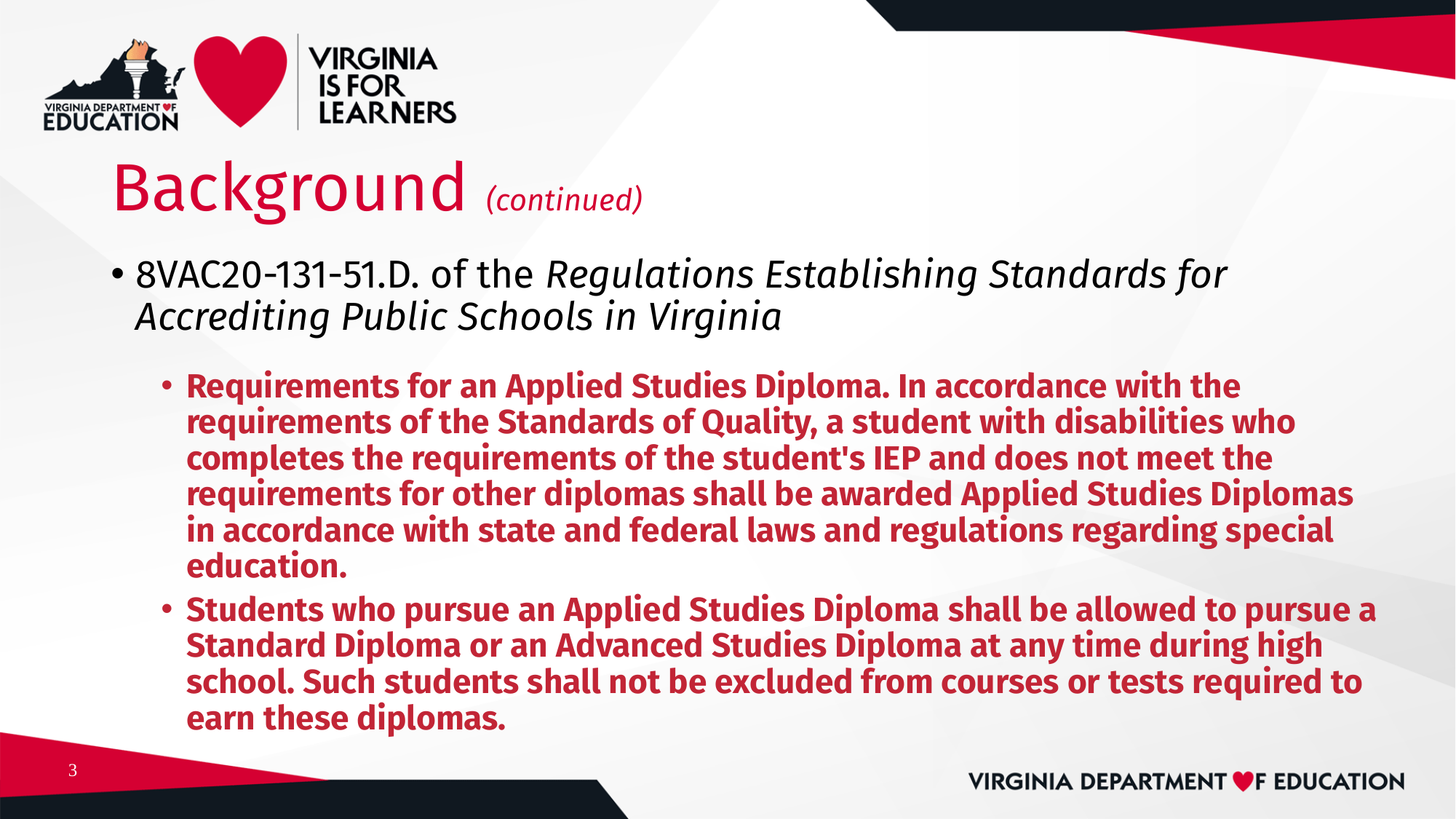

# Background (continued)
8VAC20-131-51.D. of the Regulations Establishing Standards for Accrediting Public Schools in Virginia

Requirements for an Applied Studies Diploma. In accordance with the requirements of the Standards of Quality, a student with disabilities who completes the requirements of the student's IEP and does not meet the requirements for other diplomas shall be awarded Applied Studies Diplomas in accordance with state and federal laws and regulations regarding special education.
Students who pursue an Applied Studies Diploma shall be allowed to pursue a Standard Diploma or an Advanced Studies Diploma at any time during high school. Such students shall not be excluded from courses or tests required to earn these diplomas.

3